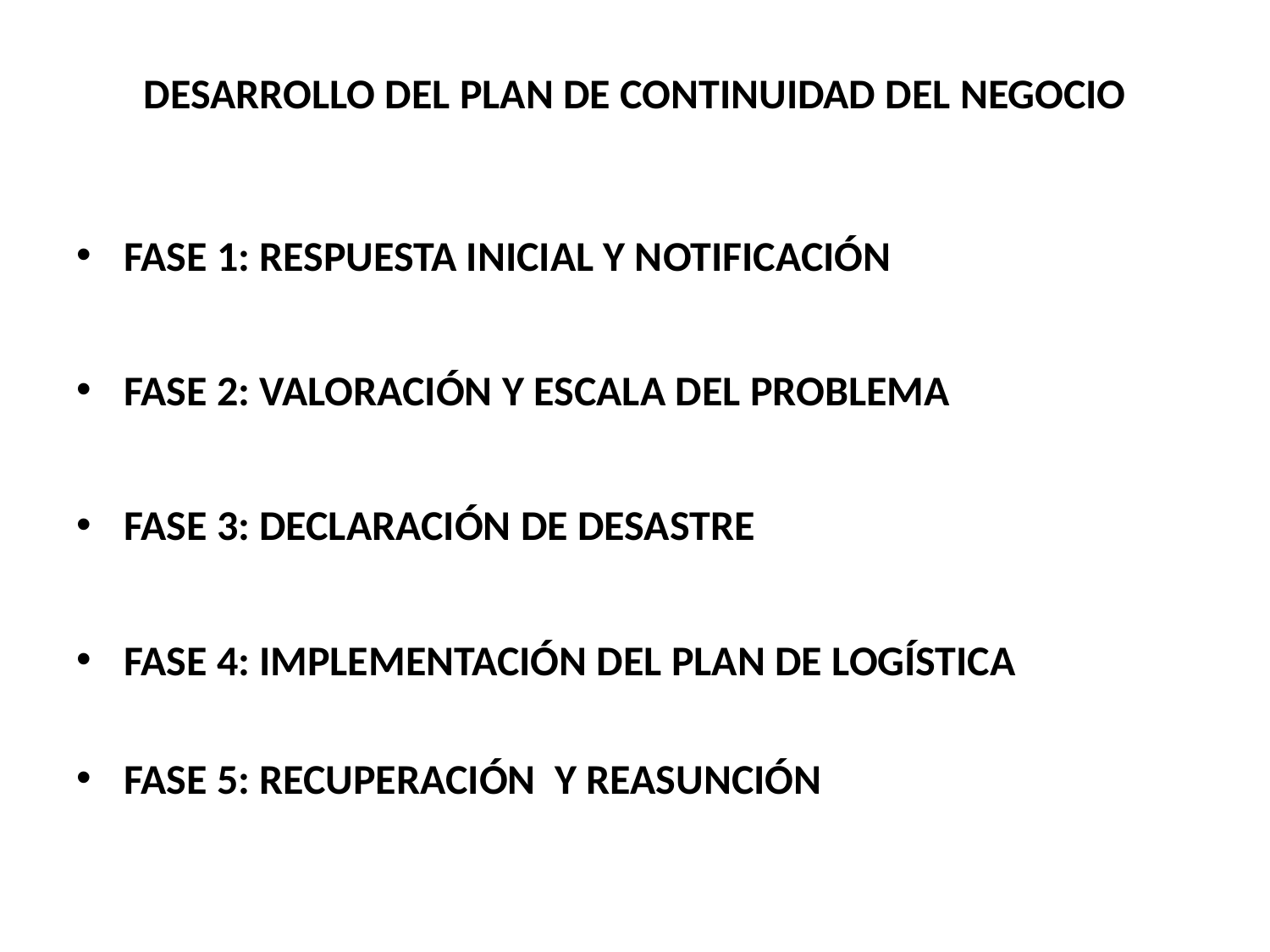

# DESARROLLO DEL PLAN DE CONTINUIDAD DEL NEGOCIO
FASE 1: RESPUESTA INICIAL Y NOTIFICACIÓN

FASE 2: VALORACIÓN Y ESCALA DEL PROBLEMA

FASE 3: DECLARACIÓN DE DESASTRE

FASE 4: IMPLEMENTACIÓN DEL PLAN DE LOGÍSTICA

FASE 5: RECUPERACIÓN  Y REASUNCIÓN